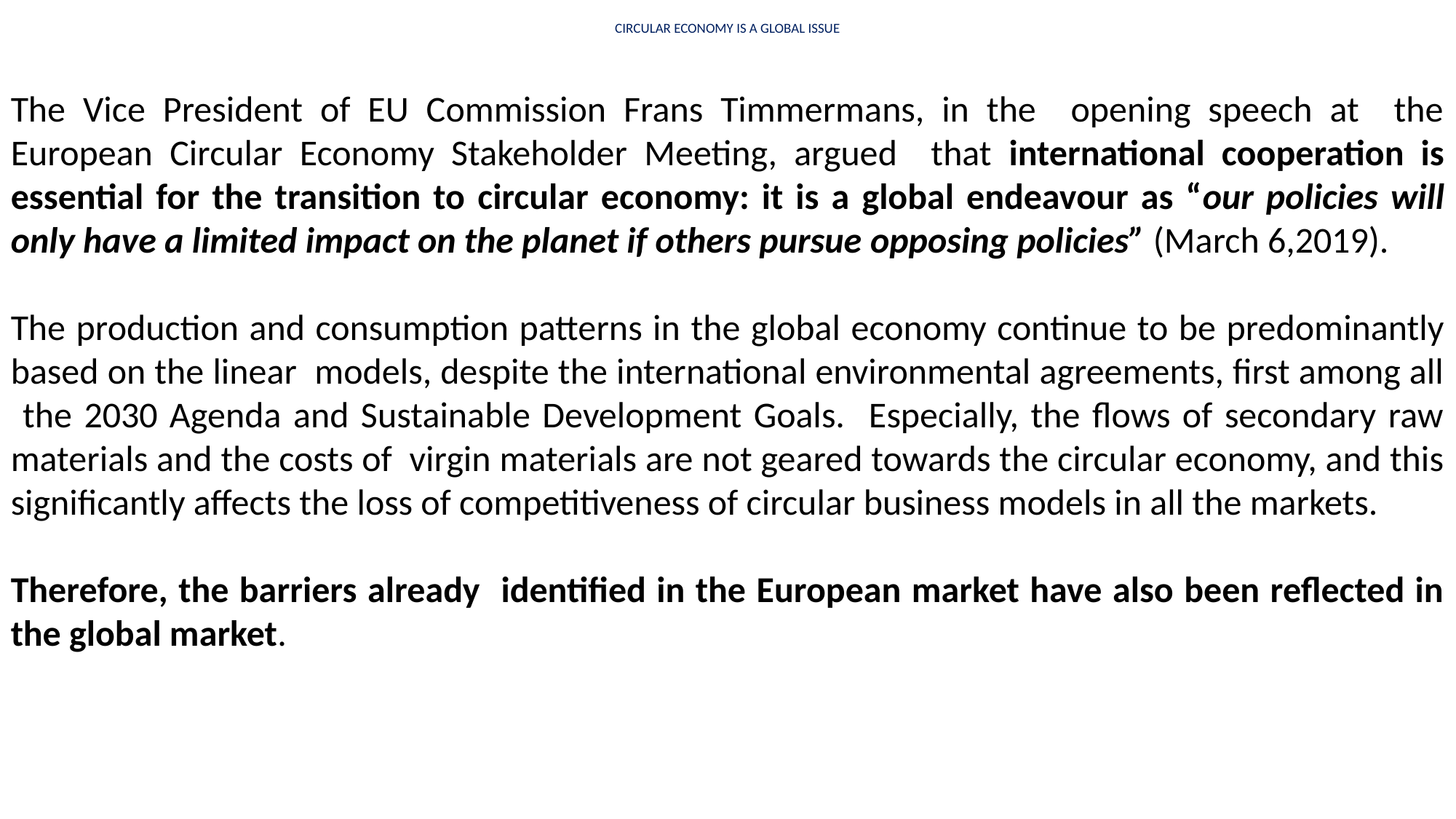

CIRCULAR ECONOMY IS A GLOBAL ISSUE
The Vice President of EU Commission Frans Timmermans, in the  opening speech at  the European Circular Economy Stakeholder Meeting, argued  that international cooperation is essential for the transition to circular economy: it is a global endeavour as “our policies will only have a limited impact on the planet if others pursue opposing policies” (March 6,2019).

The production and consumption patterns in the global economy continue to be predominantly based on the linear  models, despite the international environmental agreements, first among all  the 2030 Agenda and Sustainable Development Goals.  Especially, the flows of secondary raw materials and the costs of  virgin materials are not geared towards the circular economy, and this significantly affects the loss of competitiveness of circular business models in all the markets.

Therefore, the barriers already  identified in the European market have also been reflected in the global market.